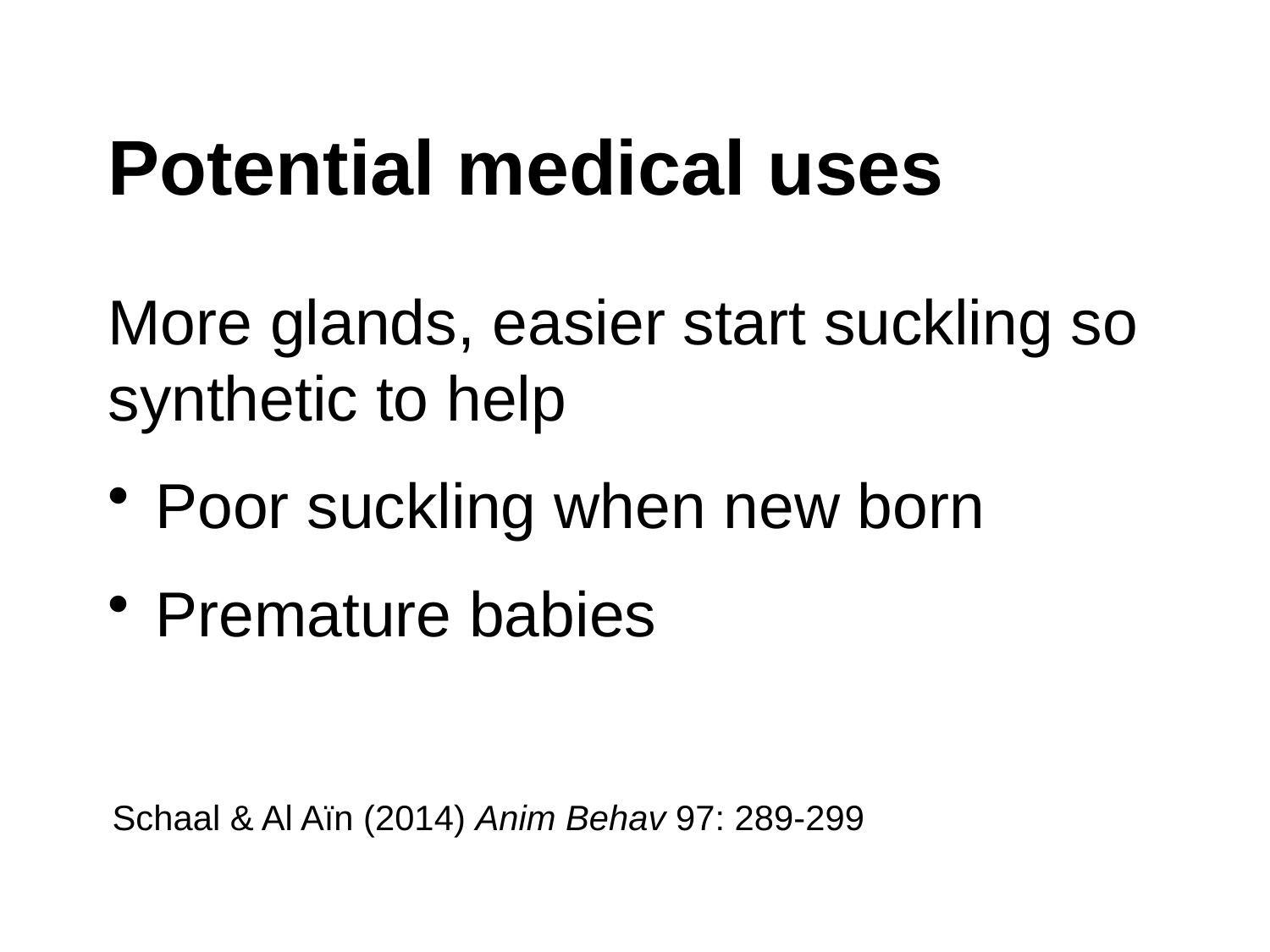

# Potential medical uses
More glands, easier start suckling so
synthetic to help
Poor suckling when new born
Premature babies
Schaal & Al Aïn (2014) Anim Behav 97: 289-299